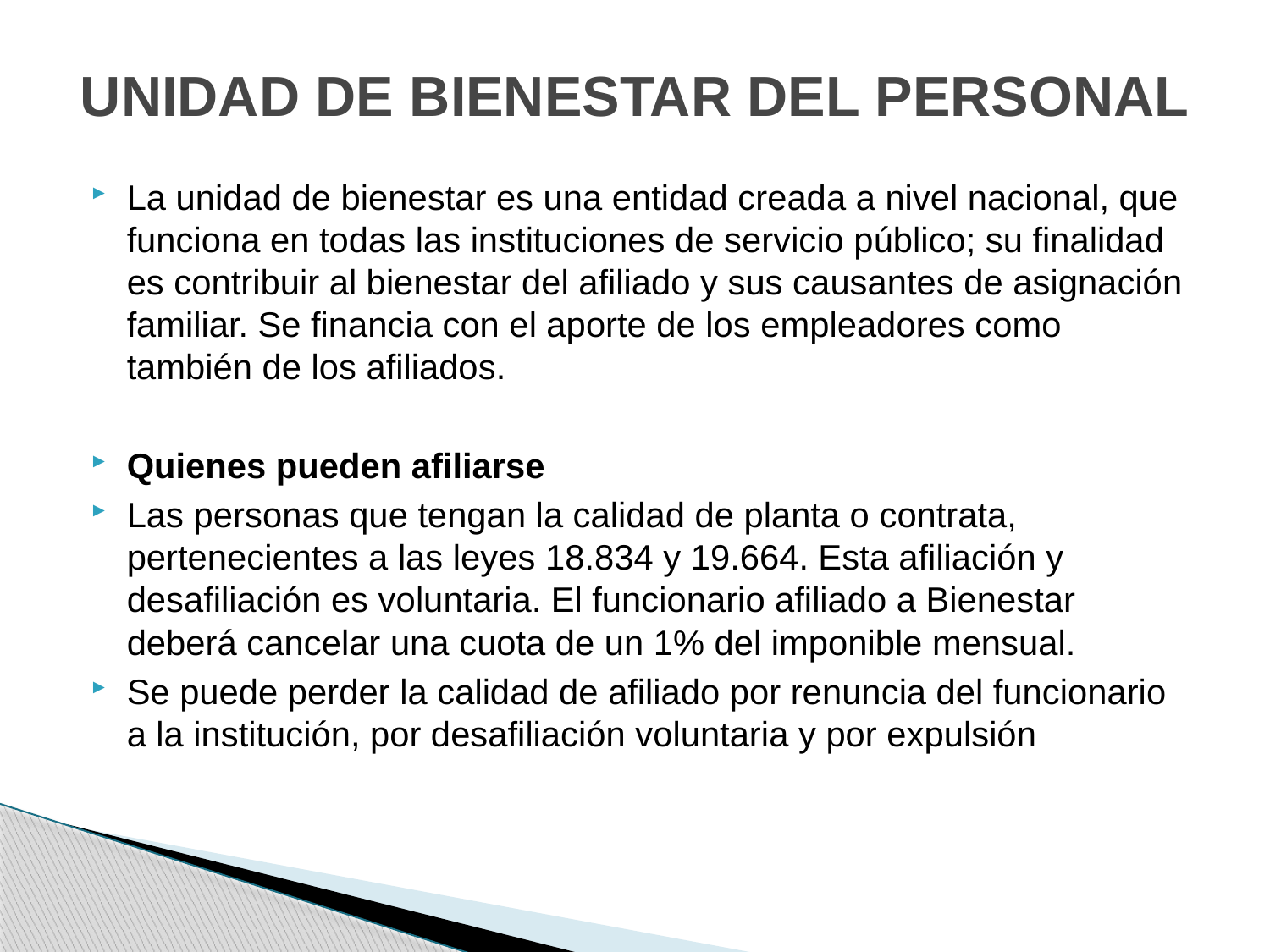

# UNIDAD DE BIENESTAR DEL PERSONAL
La unidad de bienestar es una entidad creada a nivel nacional, que funciona en todas las instituciones de servicio público; su finalidad es contribuir al bienestar del afiliado y sus causantes de asignación familiar. Se financia con el aporte de los empleadores como también de los afiliados.

Quienes pueden afiliarse
Las personas que tengan la calidad de planta o contrata, pertenecientes a las leyes 18.834 y 19.664. Esta afiliación y desafiliación es voluntaria. El funcionario afiliado a Bienestar deberá cancelar una cuota de un 1% del imponible mensual.
Se puede perder la calidad de afiliado por renuncia del funcionario a la institución, por desafiliación voluntaria y por expulsión